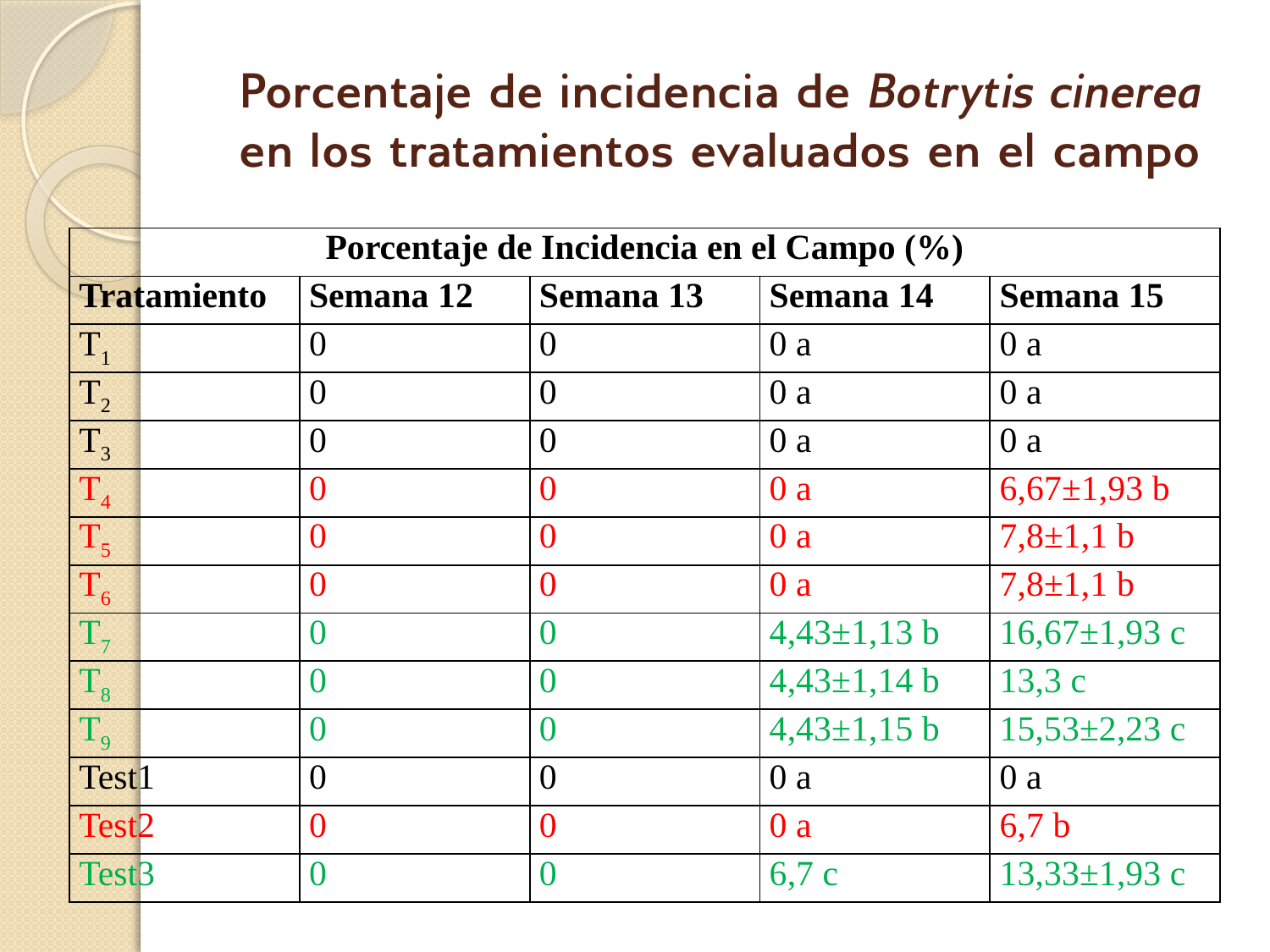

# Porcentaje de incidencia de Botrytis cinerea en los tratamientos evaluados en el campo
| Porcentaje de Incidencia en el Campo (%) |  |  |  |  |
| --- | --- | --- | --- | --- |
| Tratamiento | Semana 12 | Semana 13 | Semana 14 | Semana 15 |
| T1 | 0 | 0 | 0 a | 0 a |
| T2 | 0 | 0 | 0 a | 0 a |
| T3 | 0 | 0 | 0 a | 0 a |
| T4 | 0 | 0 | 0 a | 6,67±1,93 b |
| T5 | 0 | 0 | 0 a | 7,8±1,1 b |
| T6 | 0 | 0 | 0 a | 7,8±1,1 b |
| T7 | 0 | 0 | 4,43±1,13 b | 16,67±1,93 c |
| T8 | 0 | 0 | 4,43±1,14 b | 13,3 c |
| T9 | 0 | 0 | 4,43±1,15 b | 15,53±2,23 c |
| Test1 | 0 | 0 | 0 a | 0 a |
| Test2 | 0 | 0 | 0 a | 6,7 b |
| Test3 | 0 | 0 | 6,7 c | 13,33±1,93 c |